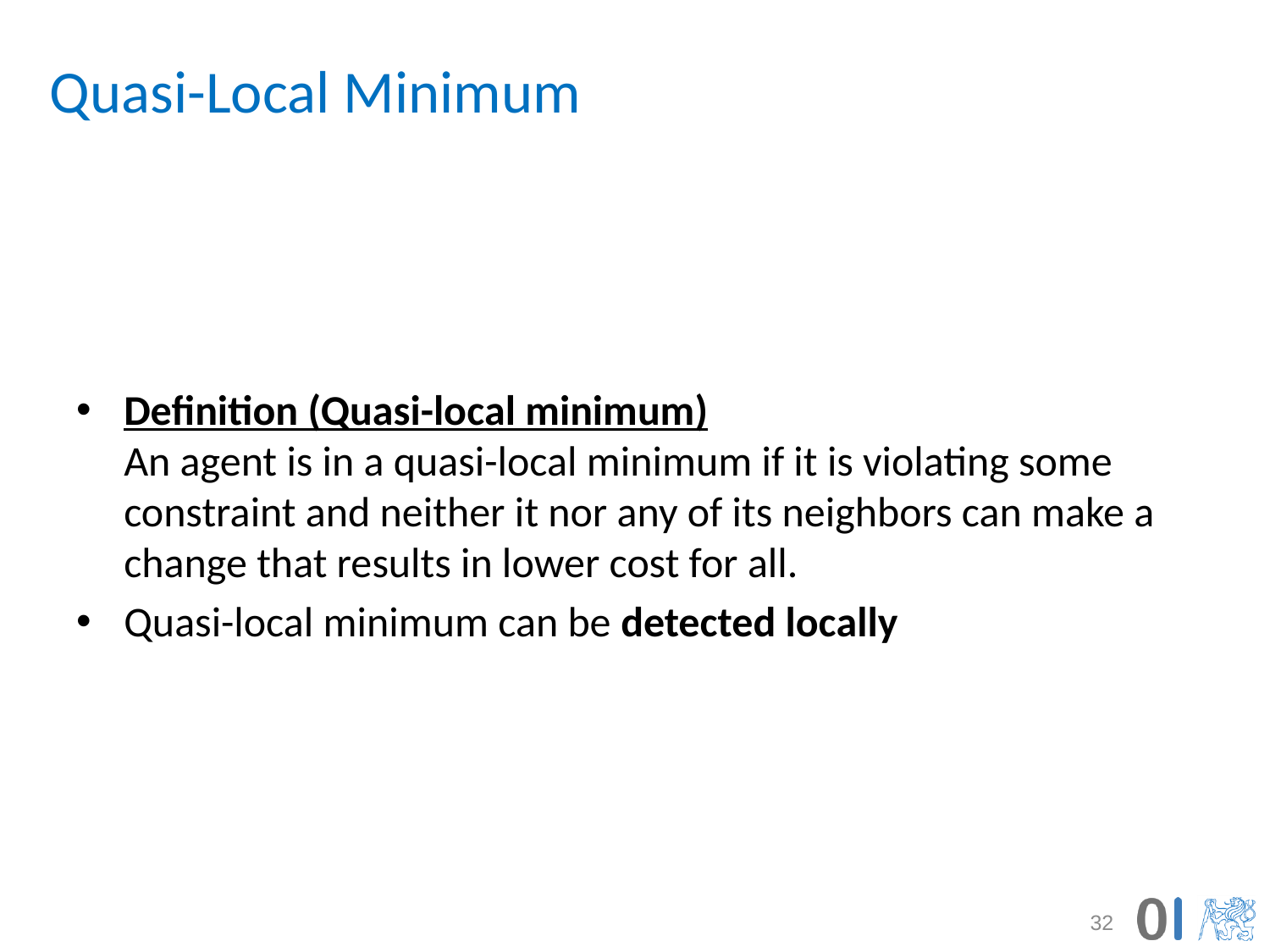

# Quasi-Local Minimum
Definition (Quasi-local minimum)
An agent is in a quasi-local minimum if it is violating some constraint and neither it nor any of its neighbors can make a change that results in lower cost for all.
Quasi-local minimum can be detected locally
32